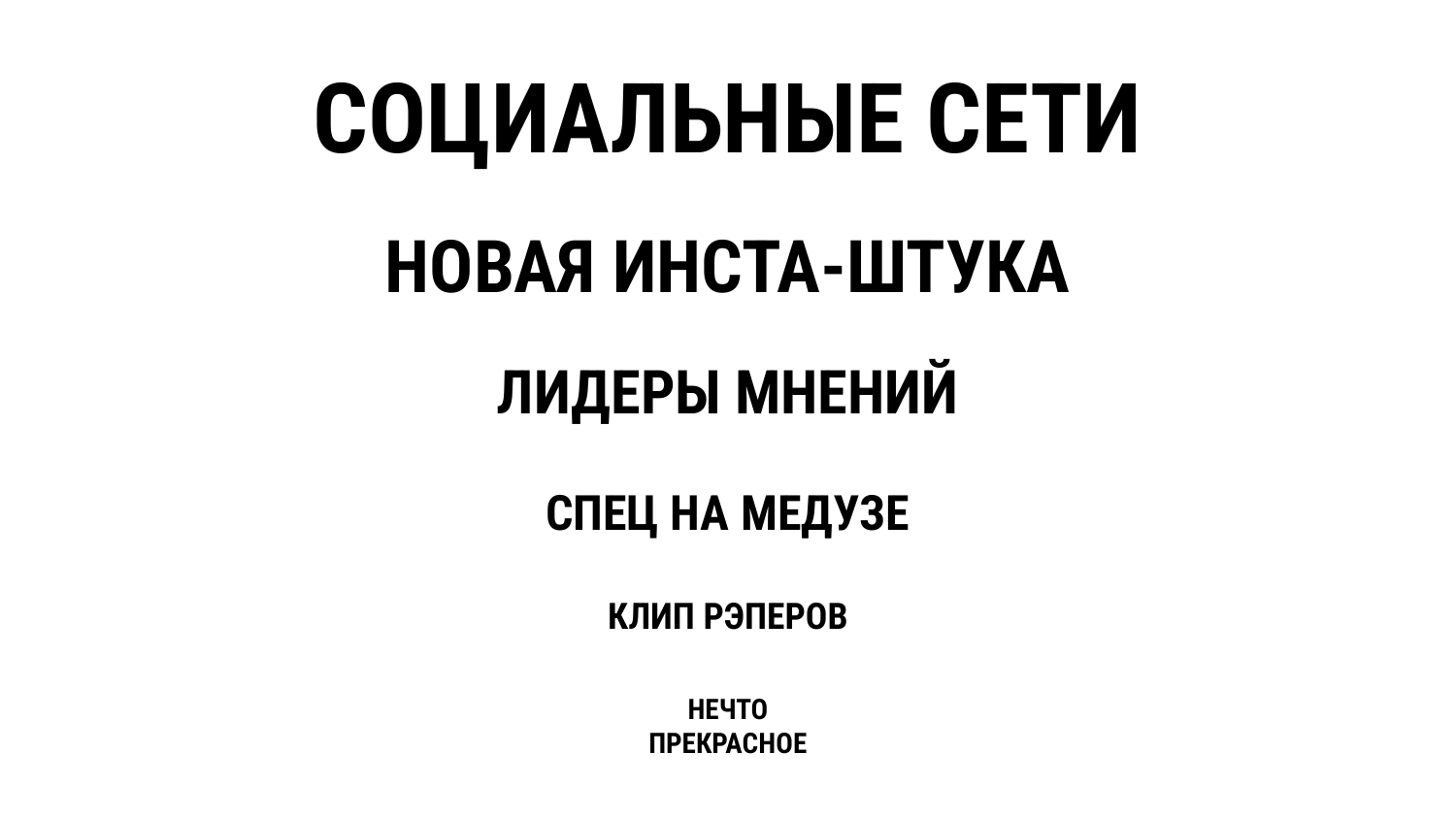

СОЦИАЛЬНЫЕ СЕТИ
НОВАЯ ИНСТА-ШТУКА
ЛИДЕРЫ МНЕНИЙ
СПЕЦ НА МЕДУЗЕ
КЛИП РЭПЕРОВ
НЕЧТО
ПРЕКРАСНОЕ